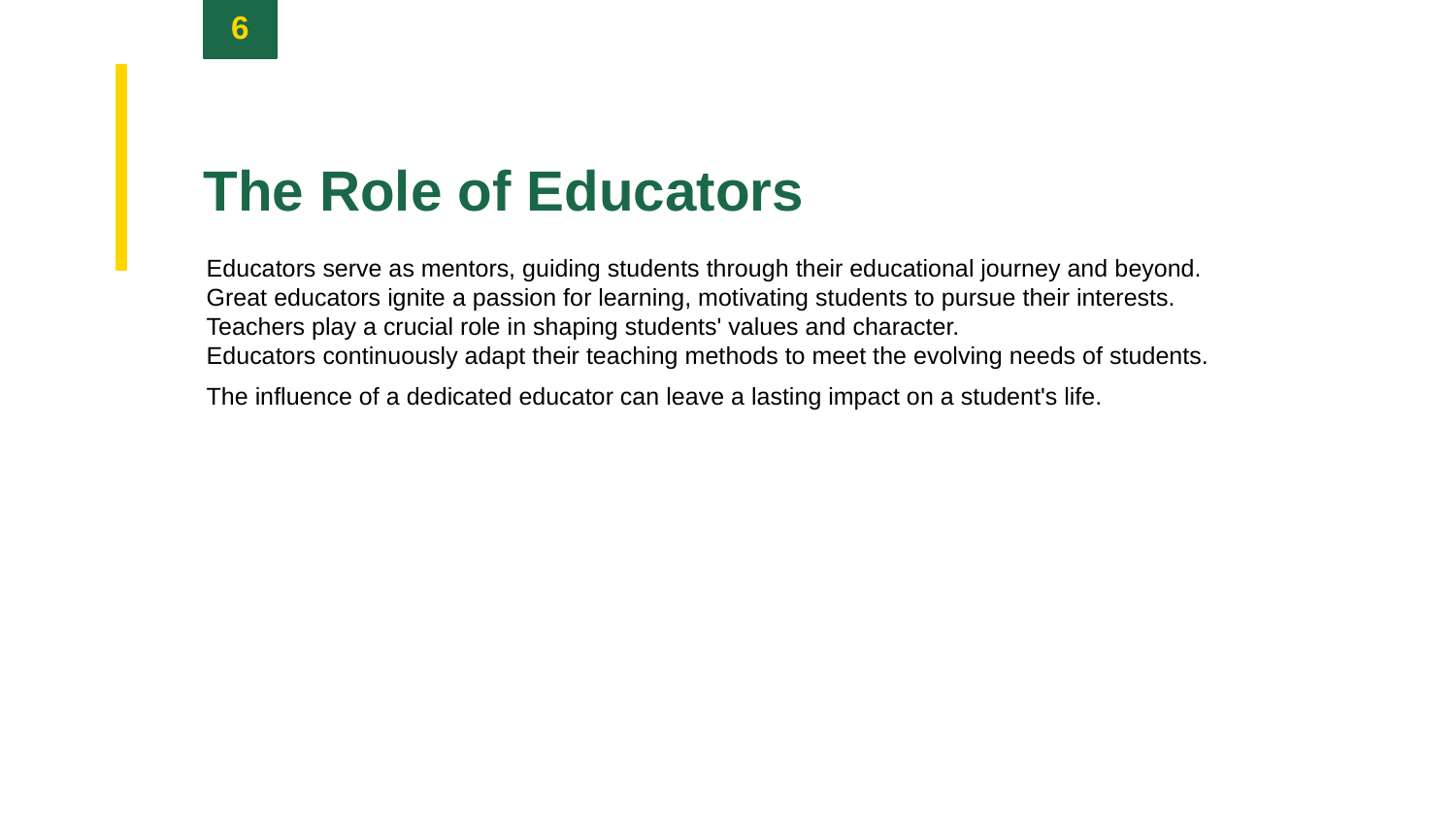

6

The Role of Educators
Educators serve as mentors, guiding students through their educational journey and beyond.
Great educators ignite a passion for learning, motivating students to pursue their interests.
Teachers play a crucial role in shaping students' values and character.
Educators continuously adapt their teaching methods to meet the evolving needs of students.
The influence of a dedicated educator can leave a lasting impact on a student's life.